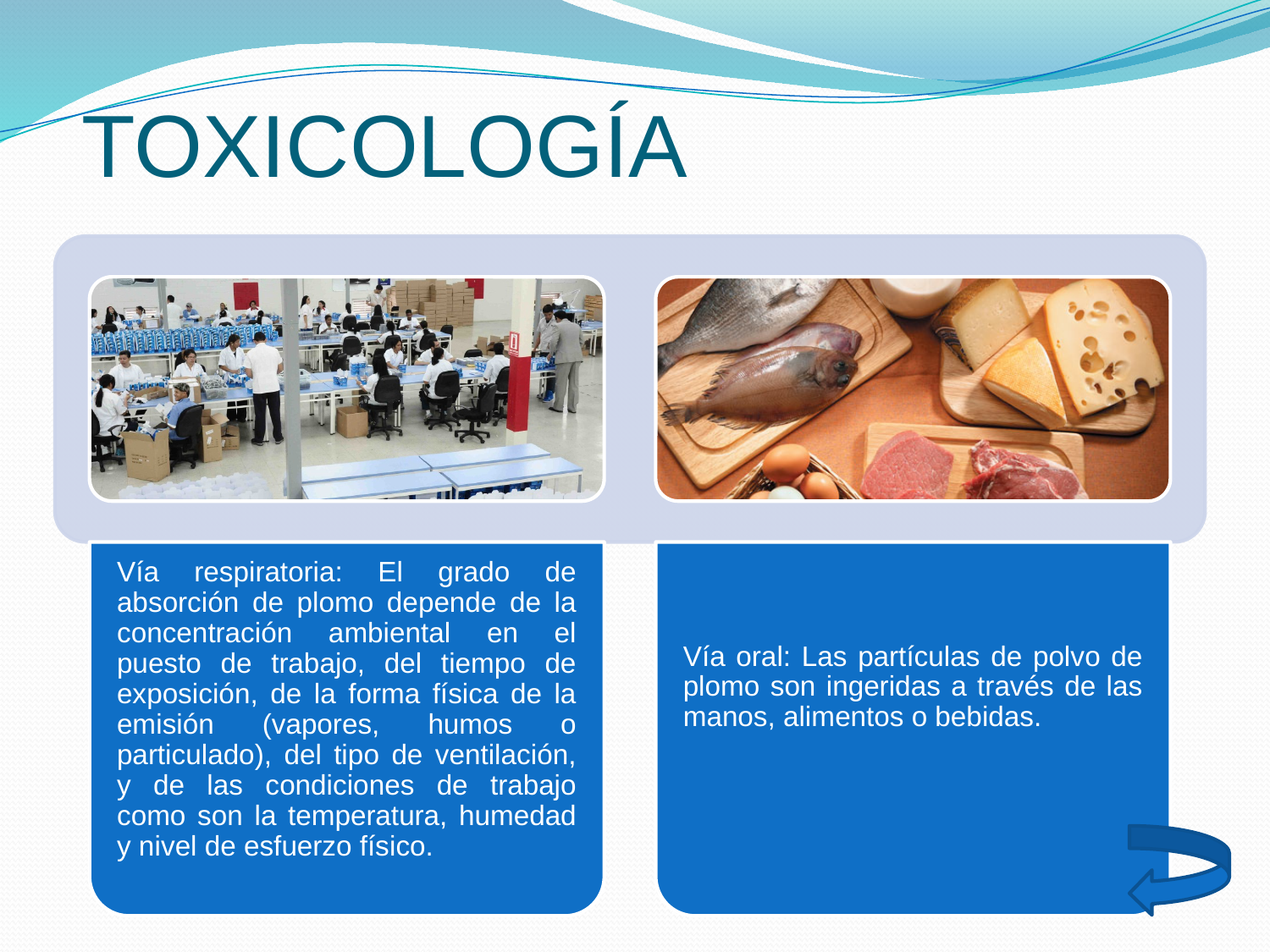

# TOXICOLOGÍA
Vía respiratoria: El grado de absorción de plomo depende de la concentración ambiental en el puesto de trabajo, del tiempo de exposición, de la forma física de la emisión (vapores, humos o particulado), del tipo de ventilación, y de las condiciones de trabajo como son la temperatura, humedad y nivel de esfuerzo físico.

Vía oral: Las partículas de polvo de plomo son ingeridas a través de las manos, alimentos o bebidas.